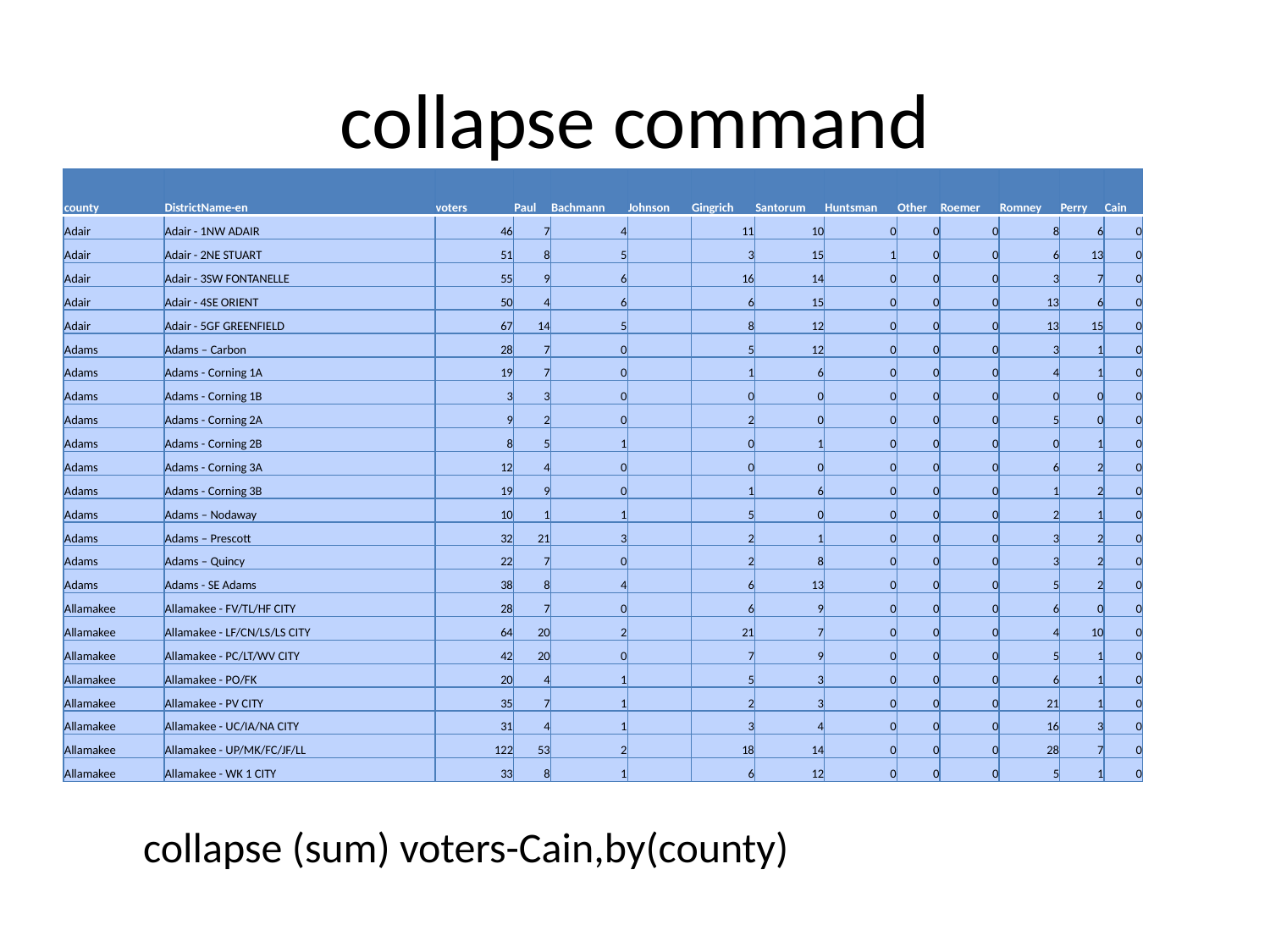

# collapse command
| county | DistrictName-en | voters | Paul | Bachmann | Johnson | Gingrich | Santorum | Huntsman | Other | Roemer | Romney | Perry | Cain |
| --- | --- | --- | --- | --- | --- | --- | --- | --- | --- | --- | --- | --- | --- |
| Adair | Adair - 1NW ADAIR | 46 | 7 | 4 |  | 11 | 10 | 0 | 0 | 0 | 8 | 6 | 0 |
| Adair | Adair - 2NE STUART | 51 | 8 | 5 |  | 3 | 15 | 1 | 0 | 0 | 6 | 13 | 0 |
| Adair | Adair - 3SW FONTANELLE | 55 | 9 | 6 |  | 16 | 14 | 0 | 0 | 0 | 3 | 7 | 0 |
| Adair | Adair - 4SE ORIENT | 50 | 4 | 6 |  | 6 | 15 | 0 | 0 | 0 | 13 | 6 | 0 |
| Adair | Adair - 5GF GREENFIELD | 67 | 14 | 5 |  | 8 | 12 | 0 | 0 | 0 | 13 | 15 | 0 |
| Adams | Adams – Carbon | 28 | 7 | 0 |  | 5 | 12 | 0 | 0 | 0 | 3 | 1 | 0 |
| Adams | Adams - Corning 1A | 19 | 7 | 0 |  | 1 | 6 | 0 | 0 | 0 | 4 | 1 | 0 |
| Adams | Adams - Corning 1B | 3 | 3 | 0 |  | 0 | 0 | 0 | 0 | 0 | 0 | 0 | 0 |
| Adams | Adams - Corning 2A | 9 | 2 | 0 |  | 2 | 0 | 0 | 0 | 0 | 5 | 0 | 0 |
| Adams | Adams - Corning 2B | 8 | 5 | 1 |  | 0 | 1 | 0 | 0 | 0 | 0 | 1 | 0 |
| Adams | Adams - Corning 3A | 12 | 4 | 0 |  | 0 | 0 | 0 | 0 | 0 | 6 | 2 | 0 |
| Adams | Adams - Corning 3B | 19 | 9 | 0 |  | 1 | 6 | 0 | 0 | 0 | 1 | 2 | 0 |
| Adams | Adams – Nodaway | 10 | 1 | 1 |  | 5 | 0 | 0 | 0 | 0 | 2 | 1 | 0 |
| Adams | Adams – Prescott | 32 | 21 | 3 |  | 2 | 1 | 0 | 0 | 0 | 3 | 2 | 0 |
| Adams | Adams – Quincy | 22 | 7 | 0 |  | 2 | 8 | 0 | 0 | 0 | 3 | 2 | 0 |
| Adams | Adams - SE Adams | 38 | 8 | 4 |  | 6 | 13 | 0 | 0 | 0 | 5 | 2 | 0 |
| Allamakee | Allamakee - FV/TL/HF CITY | 28 | 7 | 0 |  | 6 | 9 | 0 | 0 | 0 | 6 | 0 | 0 |
| Allamakee | Allamakee - LF/CN/LS/LS CITY | 64 | 20 | 2 |  | 21 | 7 | 0 | 0 | 0 | 4 | 10 | 0 |
| Allamakee | Allamakee - PC/LT/WV CITY | 42 | 20 | 0 |  | 7 | 9 | 0 | 0 | 0 | 5 | 1 | 0 |
| Allamakee | Allamakee - PO/FK | 20 | 4 | 1 |  | 5 | 3 | 0 | 0 | 0 | 6 | 1 | 0 |
| Allamakee | Allamakee - PV CITY | 35 | 7 | 1 |  | 2 | 3 | 0 | 0 | 0 | 21 | 1 | 0 |
| Allamakee | Allamakee - UC/IA/NA CITY | 31 | 4 | 1 |  | 3 | 4 | 0 | 0 | 0 | 16 | 3 | 0 |
| Allamakee | Allamakee - UP/MK/FC/JF/LL | 122 | 53 | 2 |  | 18 | 14 | 0 | 0 | 0 | 28 | 7 | 0 |
| Allamakee | Allamakee - WK 1 CITY | 33 | 8 | 1 |  | 6 | 12 | 0 | 0 | 0 | 5 | 1 | 0 |
collapse (sum) voters-Cain,by(county)